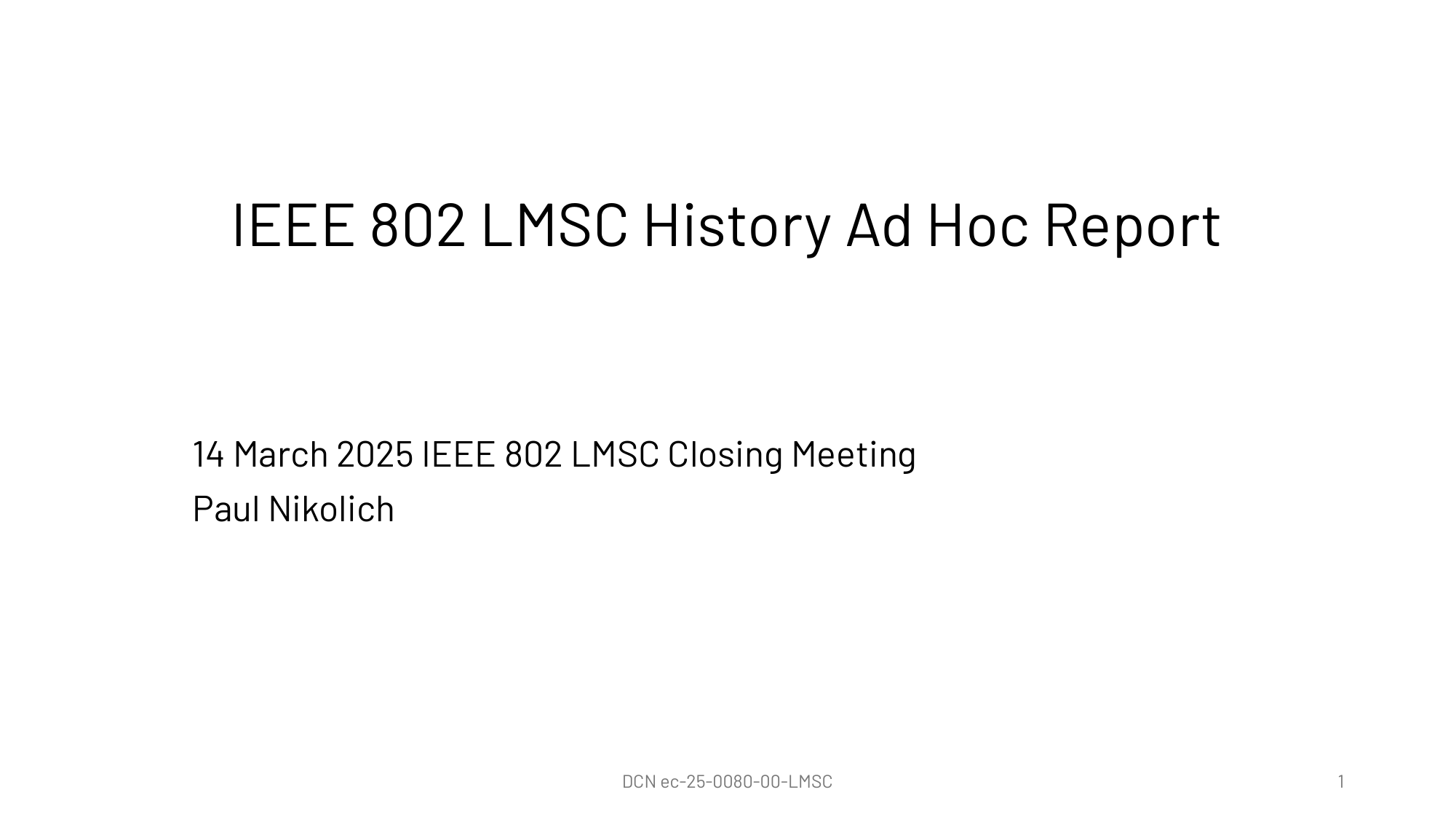

# IEEE 802 LMSC History Ad Hoc Report
14 March 2025 IEEE 802 LMSC Closing Meeting
Paul Nikolich
DCN ec-25-0080-00-LMSC
1